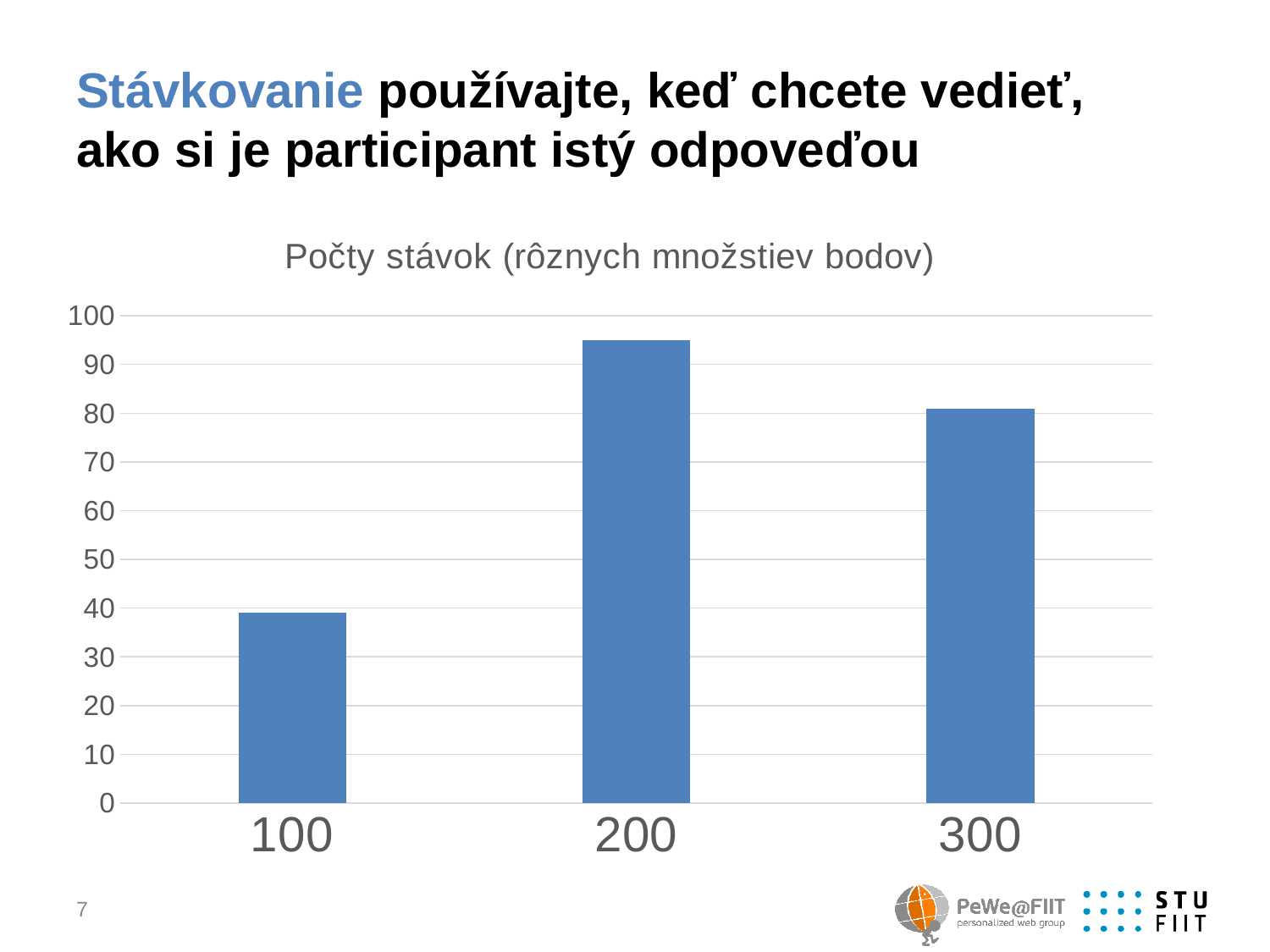

# Stávkovanie používajte, keď chcete vedieť, ako si je participant istý odpoveďou

### Chart: Počty stávok (rôznych množstiev bodov)

| Category |  |
|---|---|
| 100 | 39.0 |
| 200 | 95.0 |
| 300 | 81.0 |
7